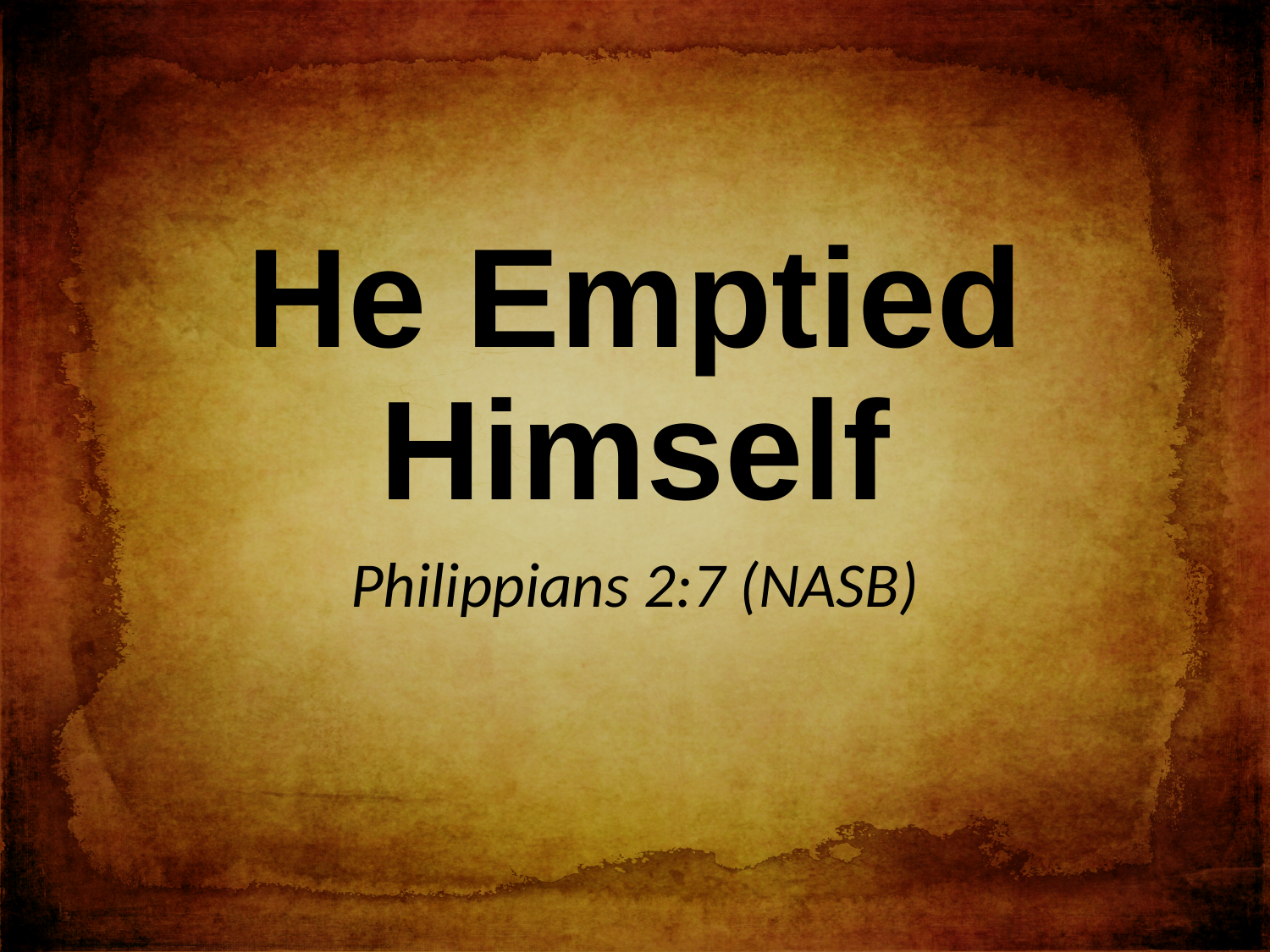

# He Emptied Himself
Philippians 2:7 (NASB)